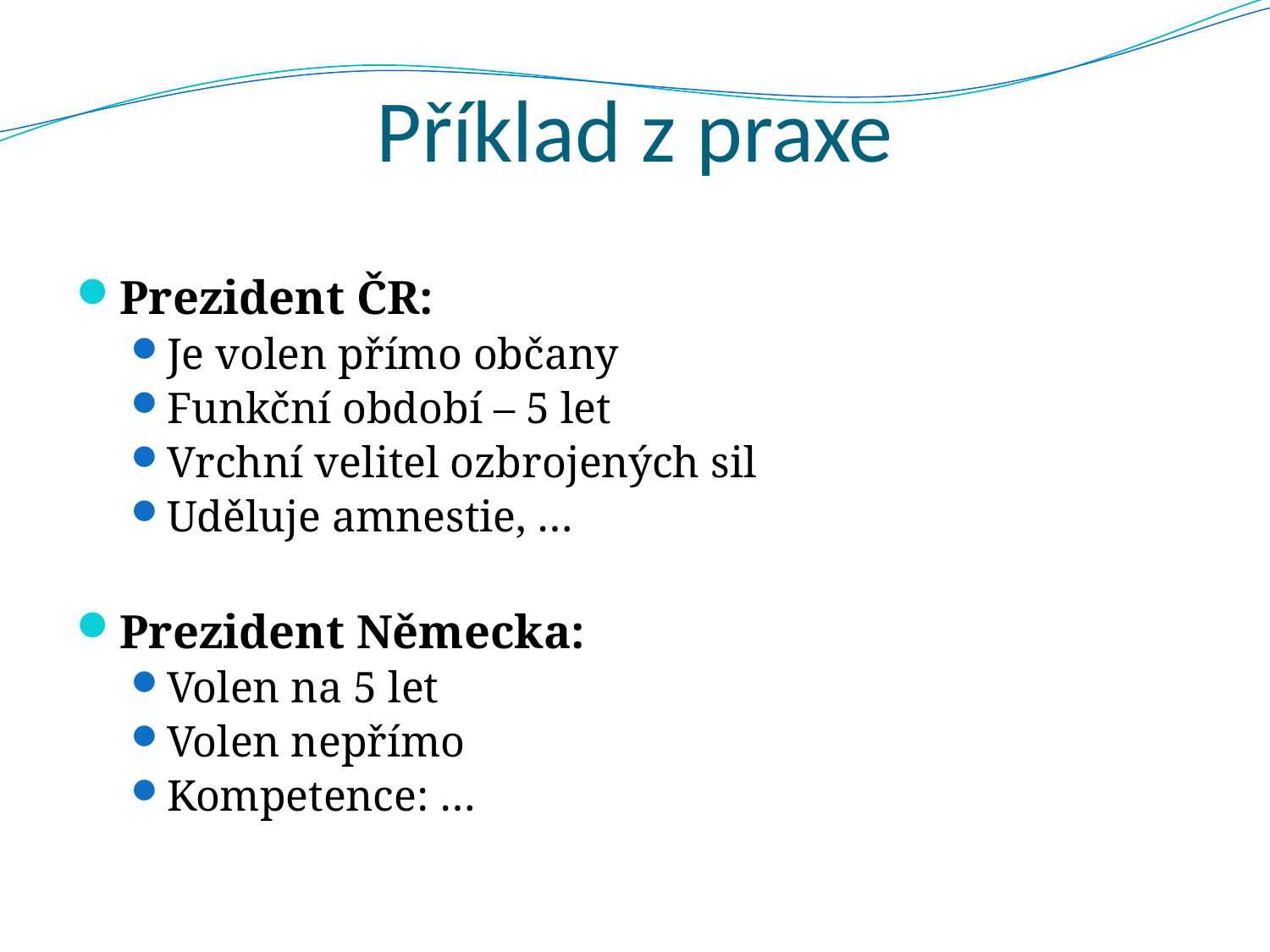

# Příklad z praxe
Prezident ČR:
Je volen přímo občany
Funkční období – 5 let
Vrchní velitel ozbrojených sil
Uděluje amnestie, …

Prezident Německa:
Volen na 5 let
Volen nepřímo
Kompetence: …